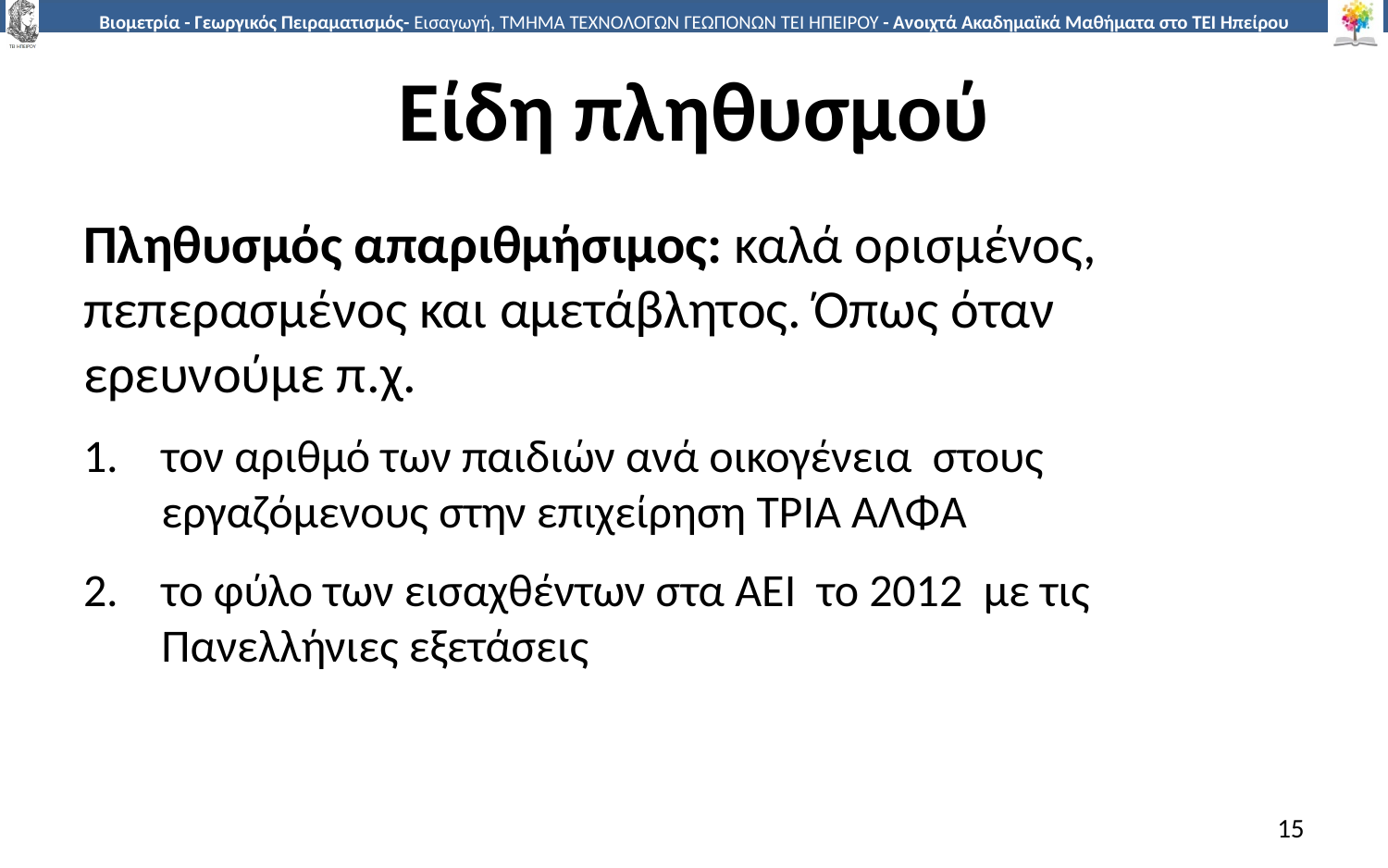

# Είδη πληθυσμού
Πληθυσμός απαριθμήσιμος: καλά ορισμένος, πεπερασμένος και αμετάβλητος. Όπως όταν ερευνούμε π.χ.
τον αριθμό των παιδιών ανά οικογένεια  στους εργαζόμενους στην επιχείρηση ΤΡΙΑ ΑΛΦΑ
το φύλο των εισαχθέντων στα ΑΕΙ  το 2012  με τις Πανελλήνιες εξετάσεις

15